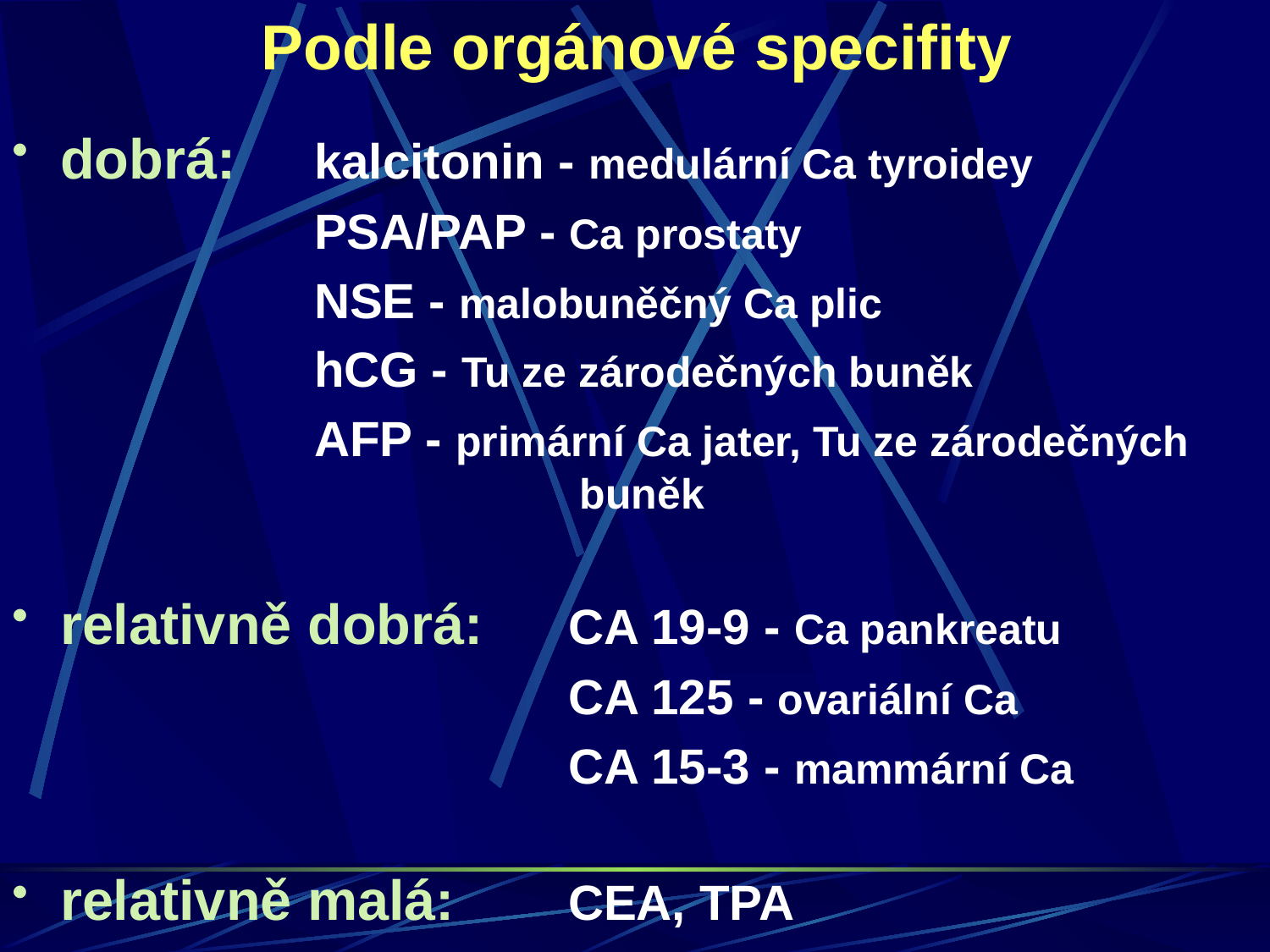

Podle orgánové specifity
dobrá:	kalcitonin - medulární Ca tyroidey
			PSA/PAP - Ca prostaty
			NSE - malobuněčný Ca plic
			hCG - Tu ze zárodečných buněk
			AFP - primární Ca jater, Tu ze zárodečných     				 buněk

relativně dobrá:	CA 19-9 - Ca pankreatu
					CA 125 - ovariální Ca
					CA 15-3 - mammární Ca

relativně malá:	CEA, TPA